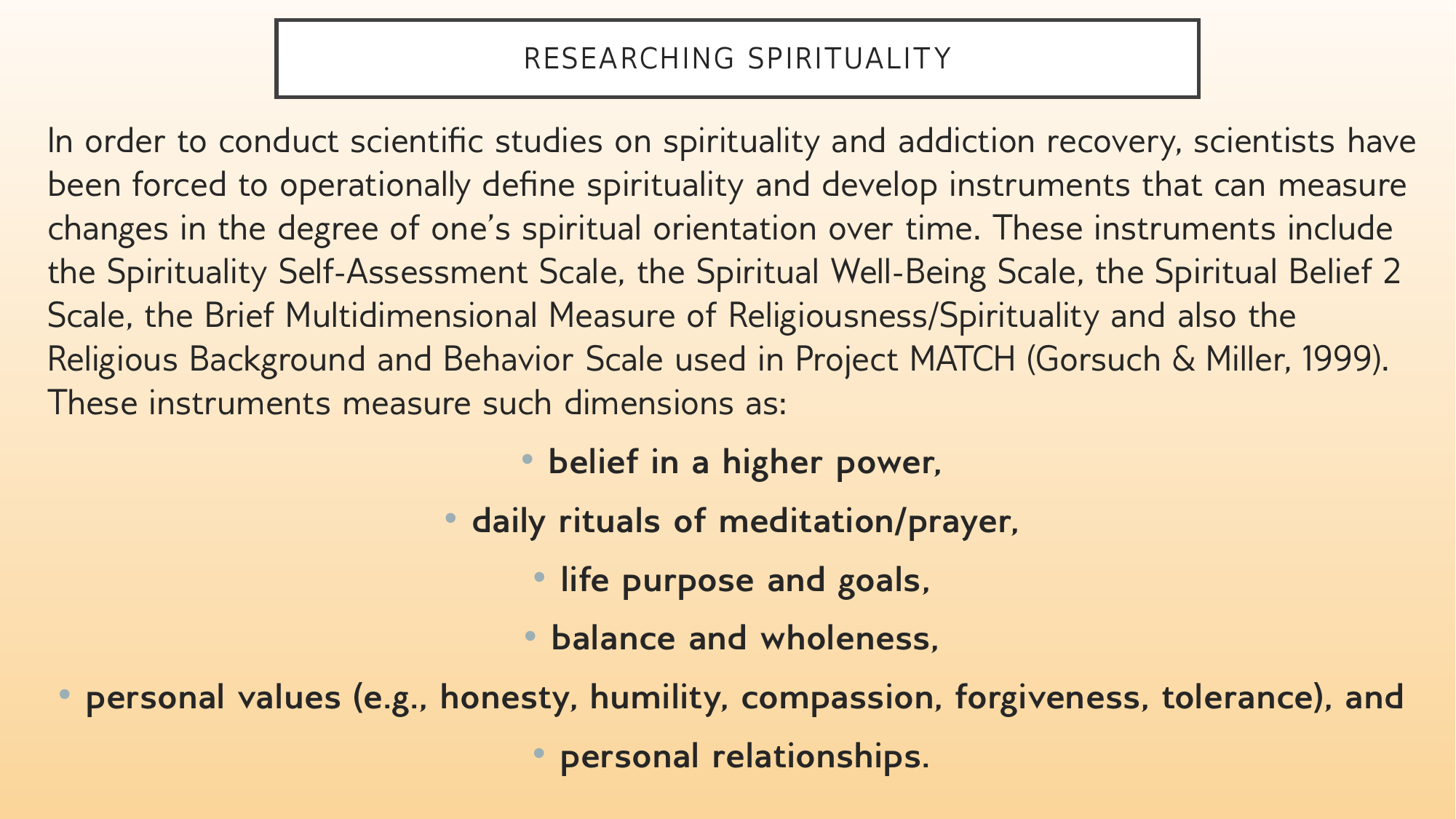

# Researching Spirituality
In order to conduct scientific studies on spirituality and addiction recovery, scientists have been forced to operationally define spirituality and develop instruments that can measure changes in the degree of one’s spiritual orientation over time. These instruments include the Spirituality Self-Assessment Scale, the Spiritual Well-Being Scale, the Spiritual Belief 2 Scale, the Brief Multidimensional Measure of Religiousness/Spirituality and also the Religious Background and Behavior Scale used in Project MATCH (Gorsuch & Miller, 1999). These instruments measure such dimensions as:
belief in a higher power,
daily rituals of meditation/prayer,
life purpose and goals,
balance and wholeness,
personal values (e.g., honesty, humility, compassion, forgiveness, tolerance), and
personal relationships.